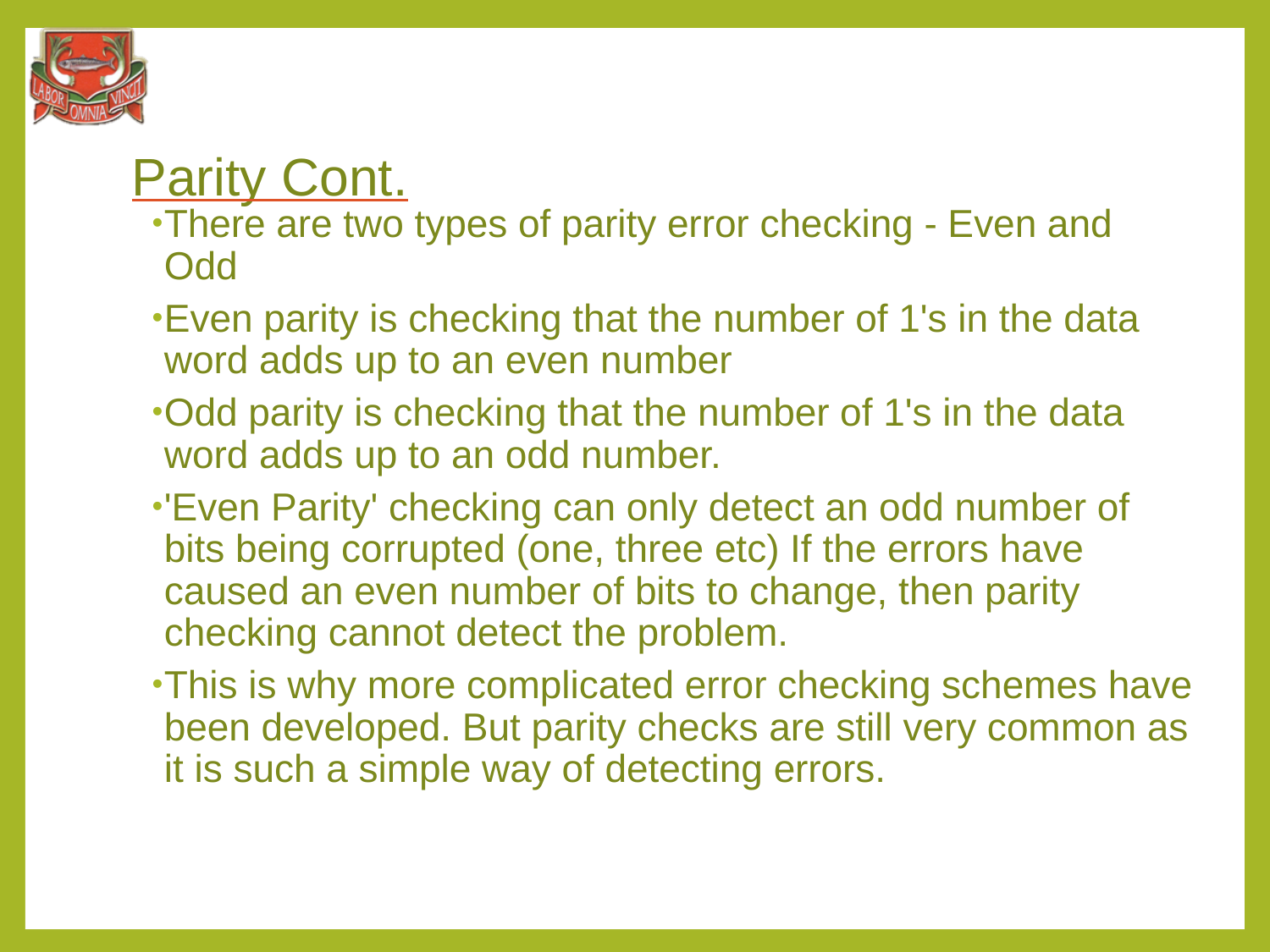

# Parity Cont.
There are two types of parity error checking - Even and Odd
Even parity is checking that the number of 1's in the data word adds up to an even number
Odd parity is checking that the number of 1's in the data word adds up to an odd number.
'Even Parity' checking can only detect an odd number of bits being corrupted (one, three etc) If the errors have caused an even number of bits to change, then parity checking cannot detect the problem.
This is why more complicated error checking schemes have been developed. But parity checks are still very common as it is such a simple way of detecting errors.